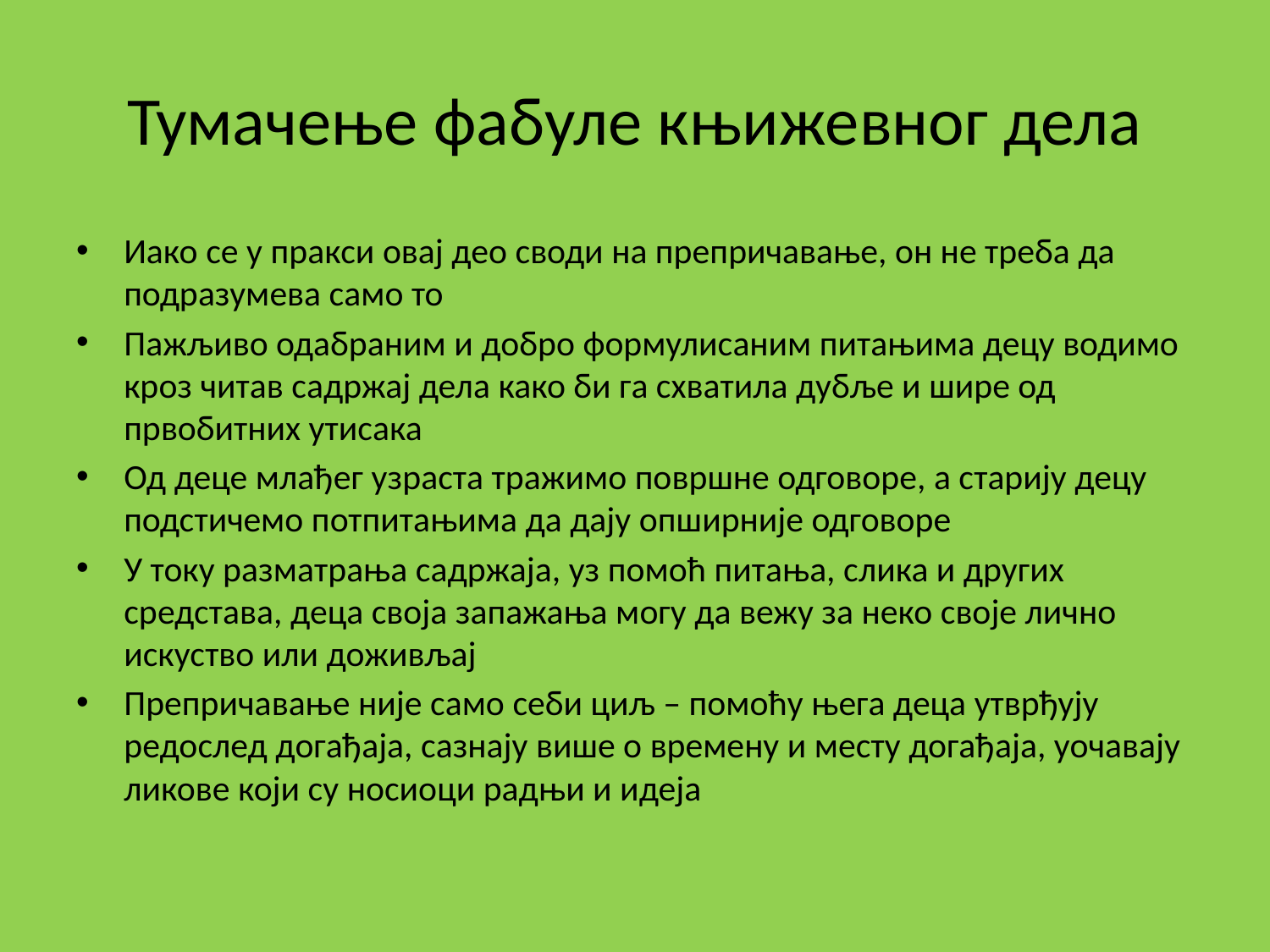

# Тумачење фабуле књижевног дела
Иако се у пракси овај део своди на препричавање, он не треба да подразумева само то
Пажљиво одабраним и добро формулисаним питањима децу водимо кроз читав садржај дела како би га схватила дубље и шире од првобитних утисака
Од деце млађег узраста тражимо површне одговоре, а старију децу подстичемо потпитањима да дају опширније одговоре
У току разматрања садржаја, уз помоћ питања, слика и других средстава, деца своја запажања могу да вежу за неко своје лично искуство или доживљај
Препричавање није само себи циљ – помоћу њега деца утврђују редослед догађаја, сазнају више о времену и месту догађаја, уочавају ликове који су носиоци радњи и идеја